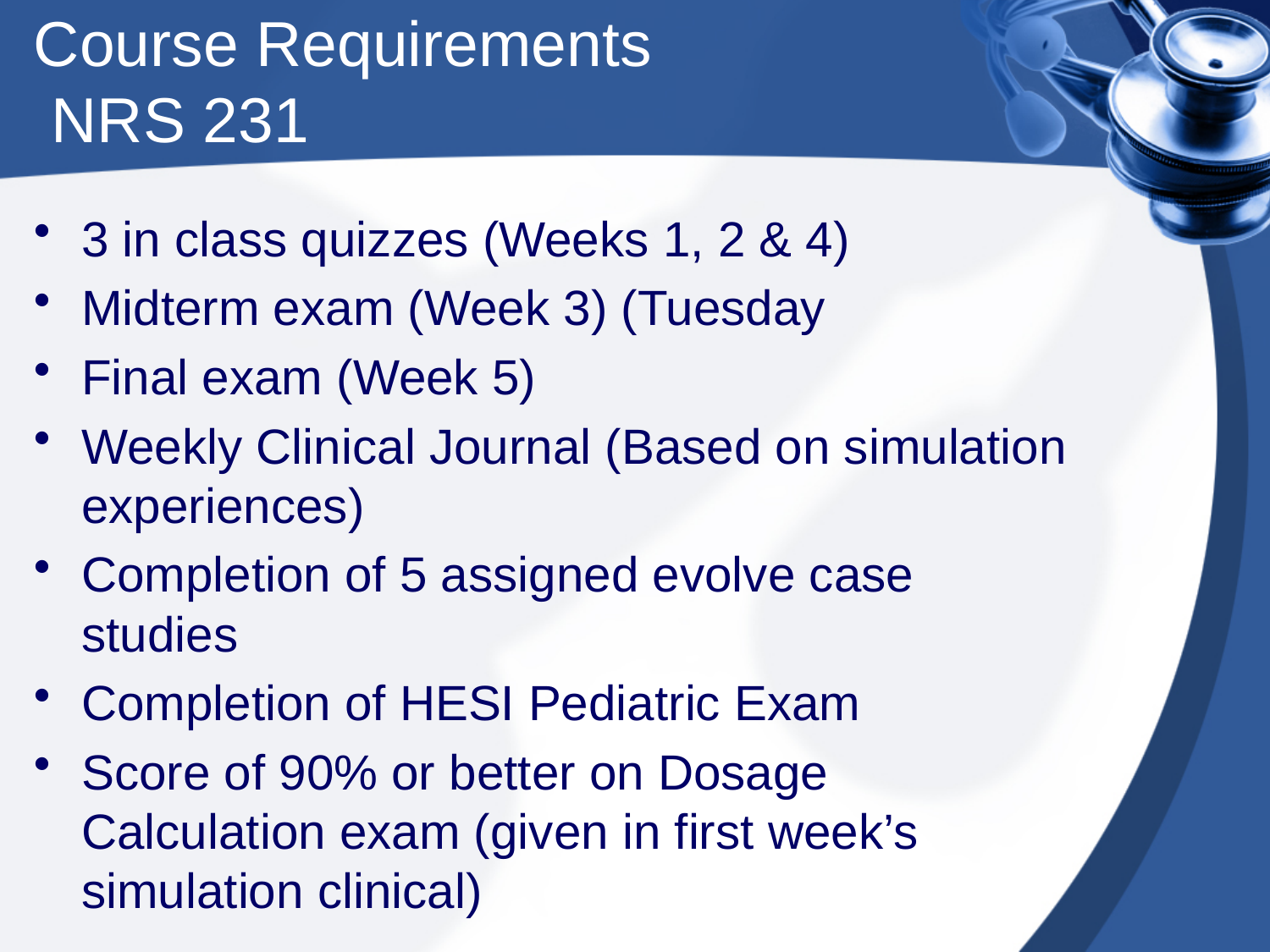

# Course Requirements NRS 231
3 in class quizzes (Weeks 1, 2 & 4)
Midterm exam (Week 3) (Tuesday
Final exam (Week 5)
Weekly Clinical Journal (Based on simulation experiences)
Completion of 5 assigned evolve case studies
Completion of HESI Pediatric Exam
Score of 90% or better on Dosage Calculation exam (given in first week’s simulation clinical)